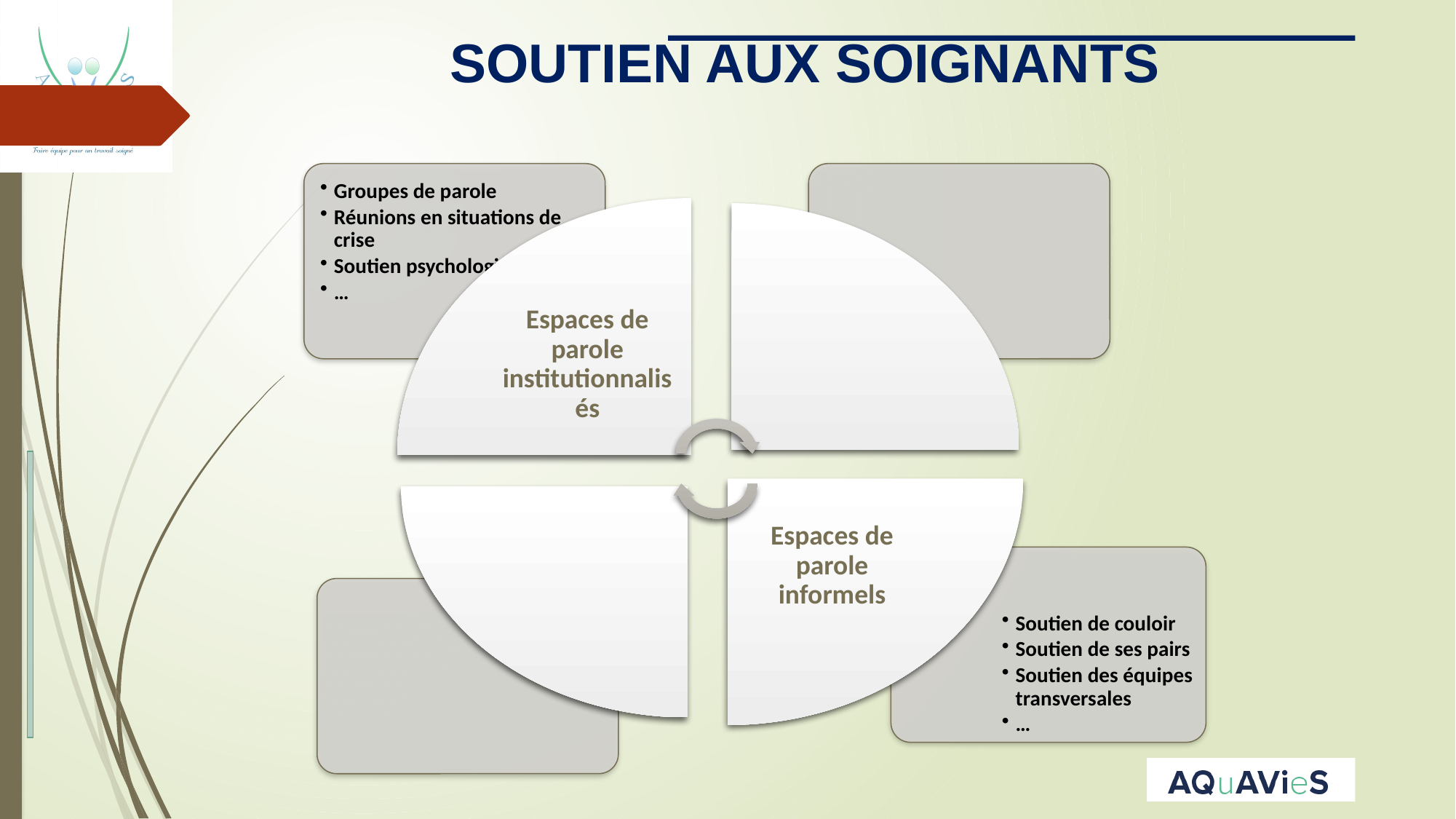

SOUTIEN AUX SOIGNANTS
Soutien de couloir
Soutien de ses pairs
Soutien des équipes transversales
…

Groupes de parole
Réunions en situations de crise
Soutien psychologique
…
Espaces de parole institutionnalisés

Espaces de parole informels